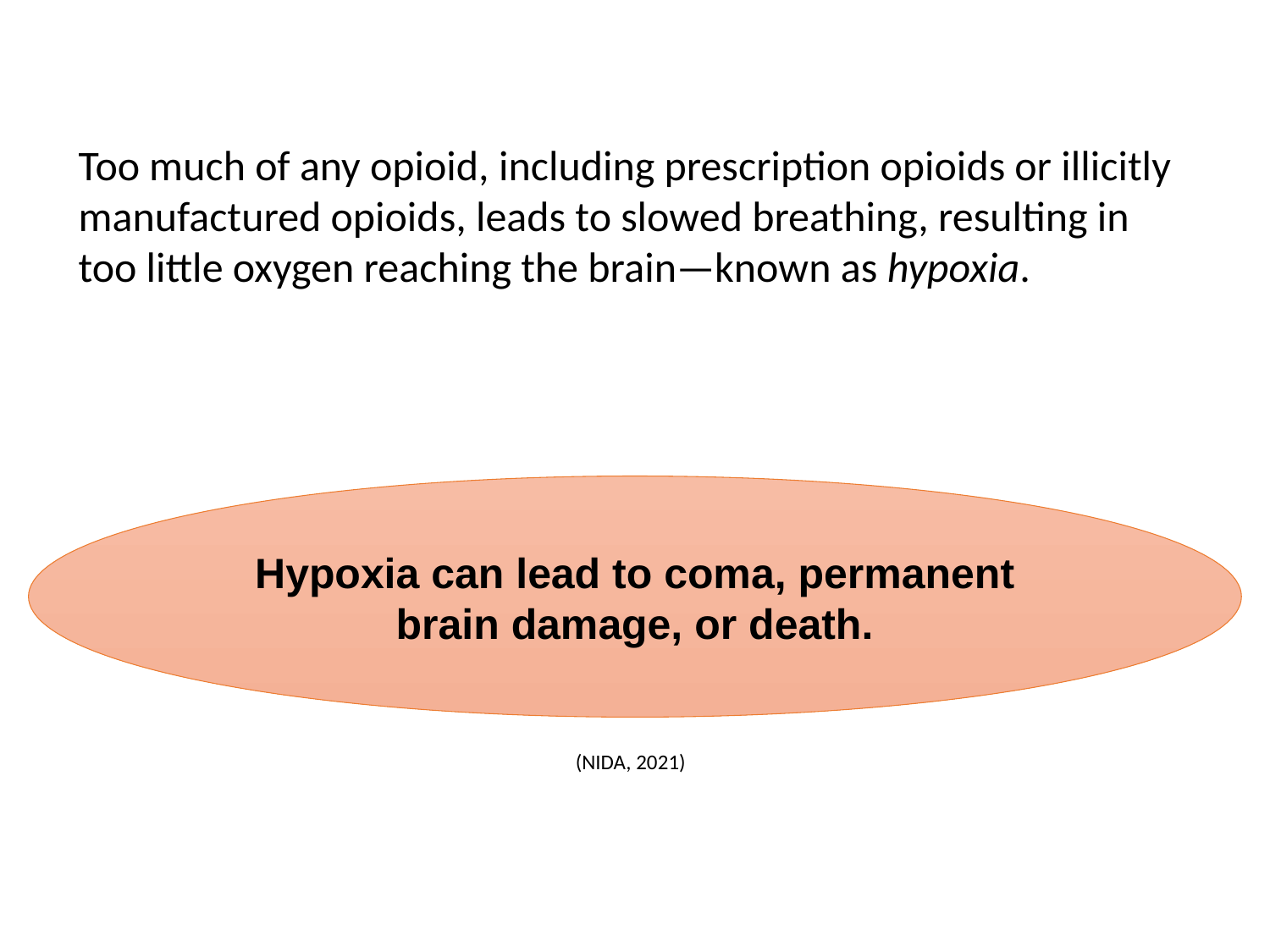

Too much of any opioid, including prescription opioids or illicitly manufactured opioids, leads to slowed breathing, resulting in too little oxygen reaching the brain—known as hypoxia.
Hypoxia can lead to coma, permanent brain damage, or death.
(NIDA, 2021)